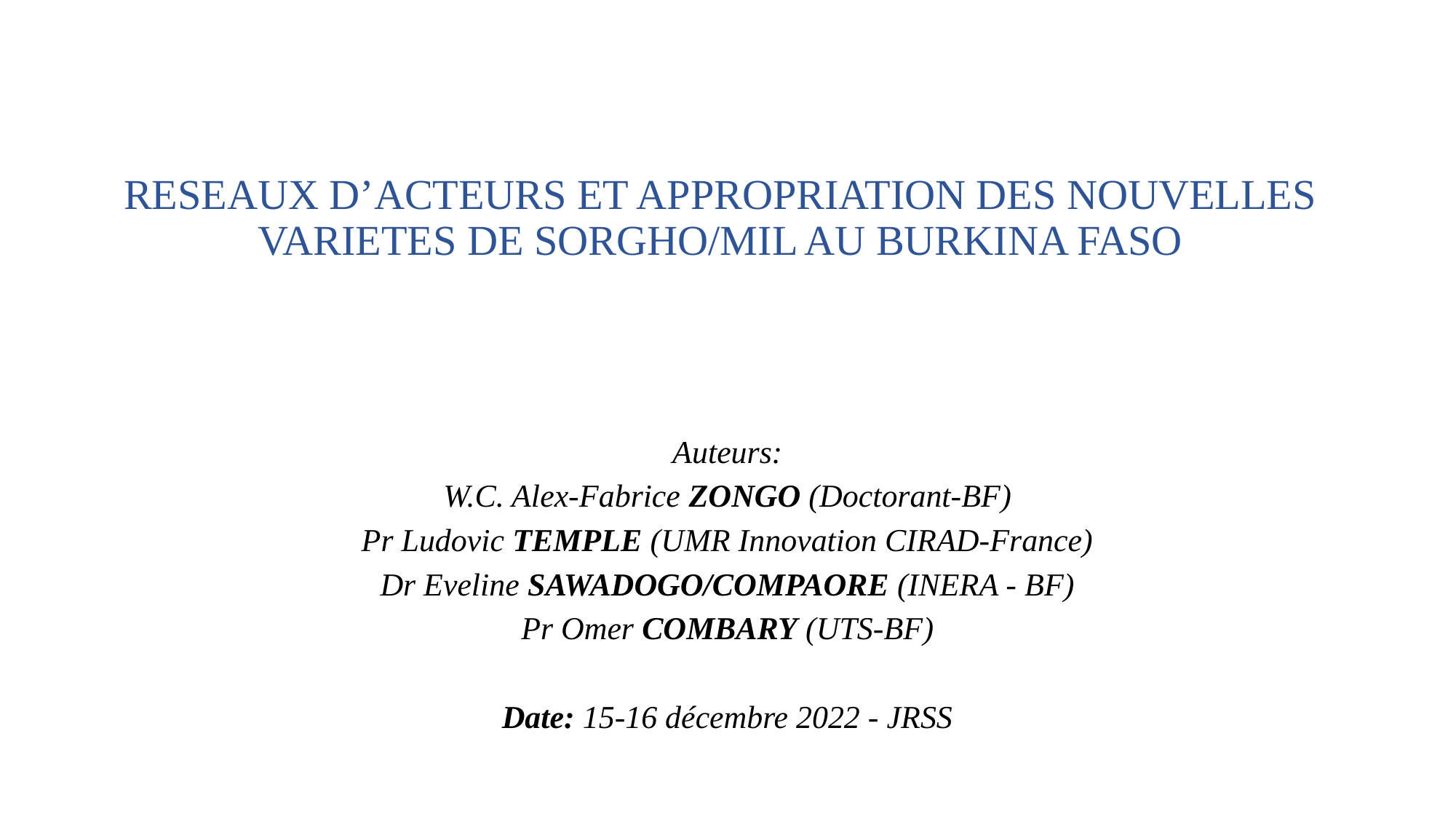

# RESEAUX D’ACTEURS ET APPROPRIATION DES NOUVELLES VARIETES DE SORGHO/MIL AU BURKINA FASO
Auteurs:
W.C. Alex-Fabrice ZONGO (Doctorant-BF)
Pr Ludovic TEMPLE (UMR Innovation CIRAD-France)
Dr Eveline SAWADOGO/COMPAORE (INERA - BF)
Pr Omer COMBARY (UTS-BF)

Date: 15-16 décembre 2022 - JRSS